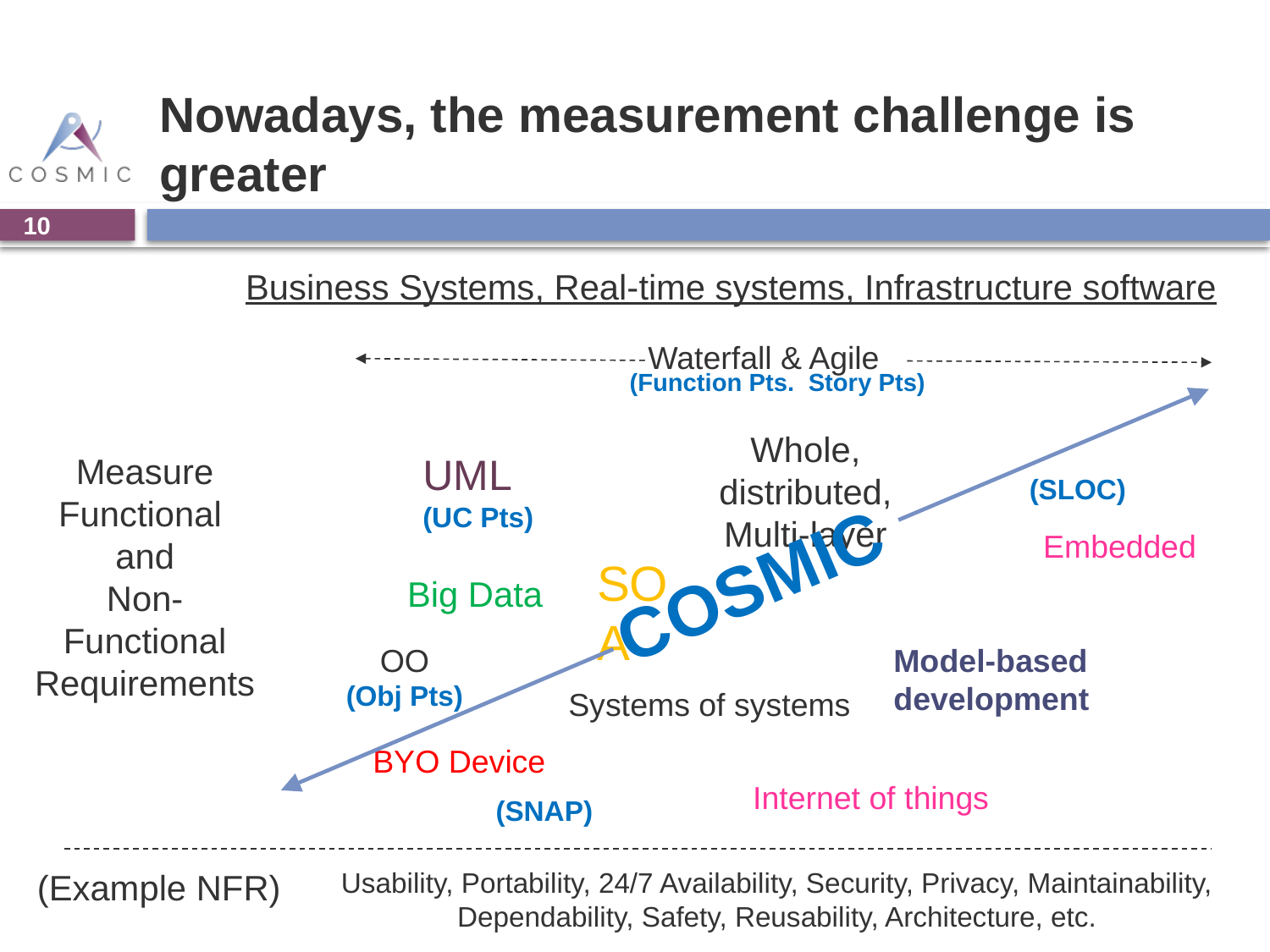

# Nowadays, the measurement challenge is greater
10
Business Systems, Real-time systems, Infrastructure software
Waterfall & Agile
(Function Pts.  Story Pts)
COSMIC
Whole, distributed,
Multi-layer
UML
(UC Pts)
Measure Functional
and
Non-Functional
Requirements
(SLOC)
Embedded
SOA
Big Data
OO
(Obj Pts)
Model-based development
Systems of systems
BYO Device
Internet of things
(SNAP)
(Example NFR)
Usability, Portability, 24/7 Availability, Security, Privacy, Maintainability, Dependability, Safety, Reusability, Architecture, etc.